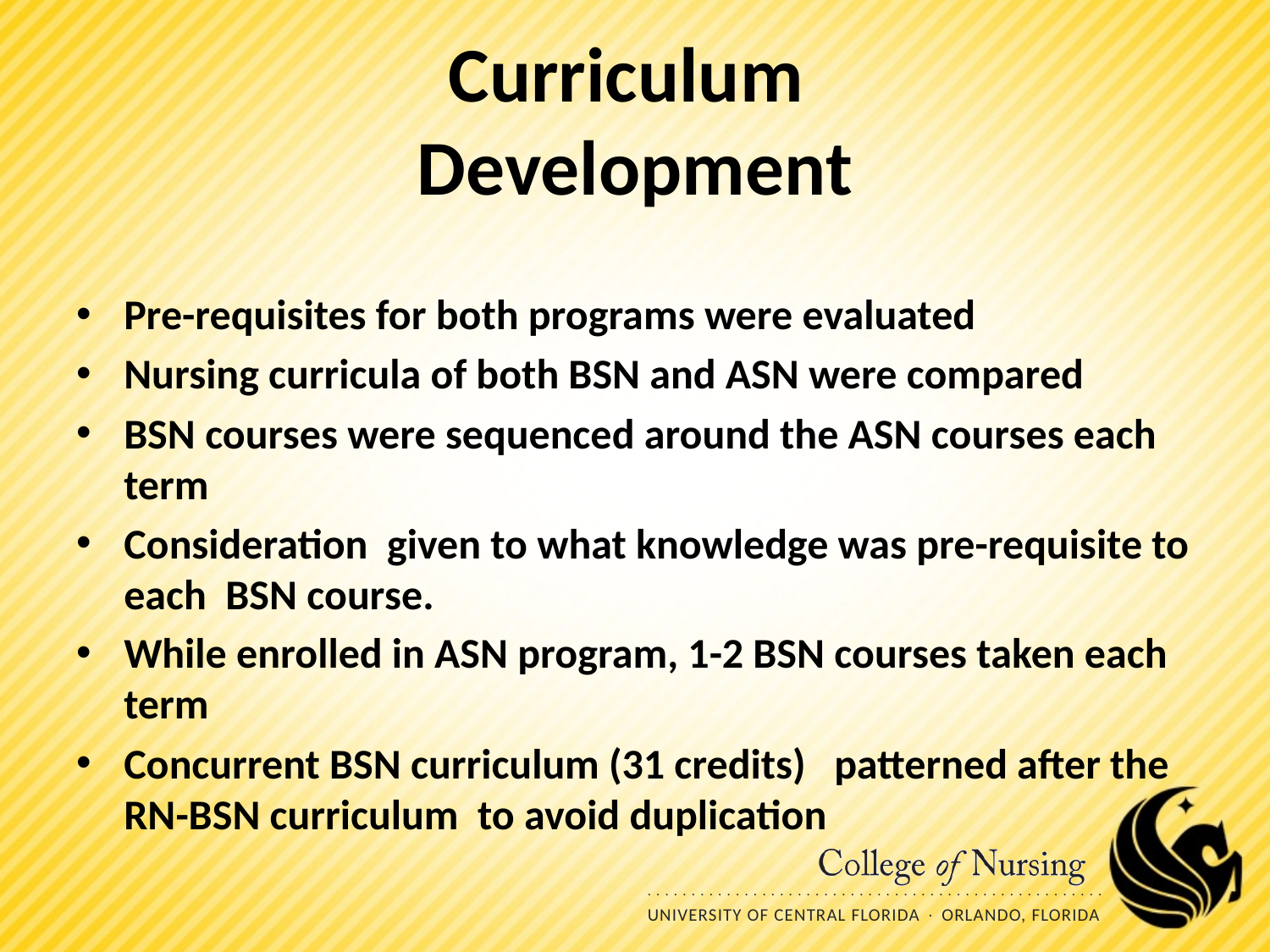

# Curriculum Development

Pre-requisites for both programs were evaluated
Nursing curricula of both BSN and ASN were compared
BSN courses were sequenced around the ASN courses each term
Consideration  given to what knowledge was pre-requisite to each  BSN course.
While enrolled in ASN program, 1-2 BSN courses taken each term
Concurrent BSN curriculum (31 credits)   patterned after the RN-BSN curriculum  to avoid duplication